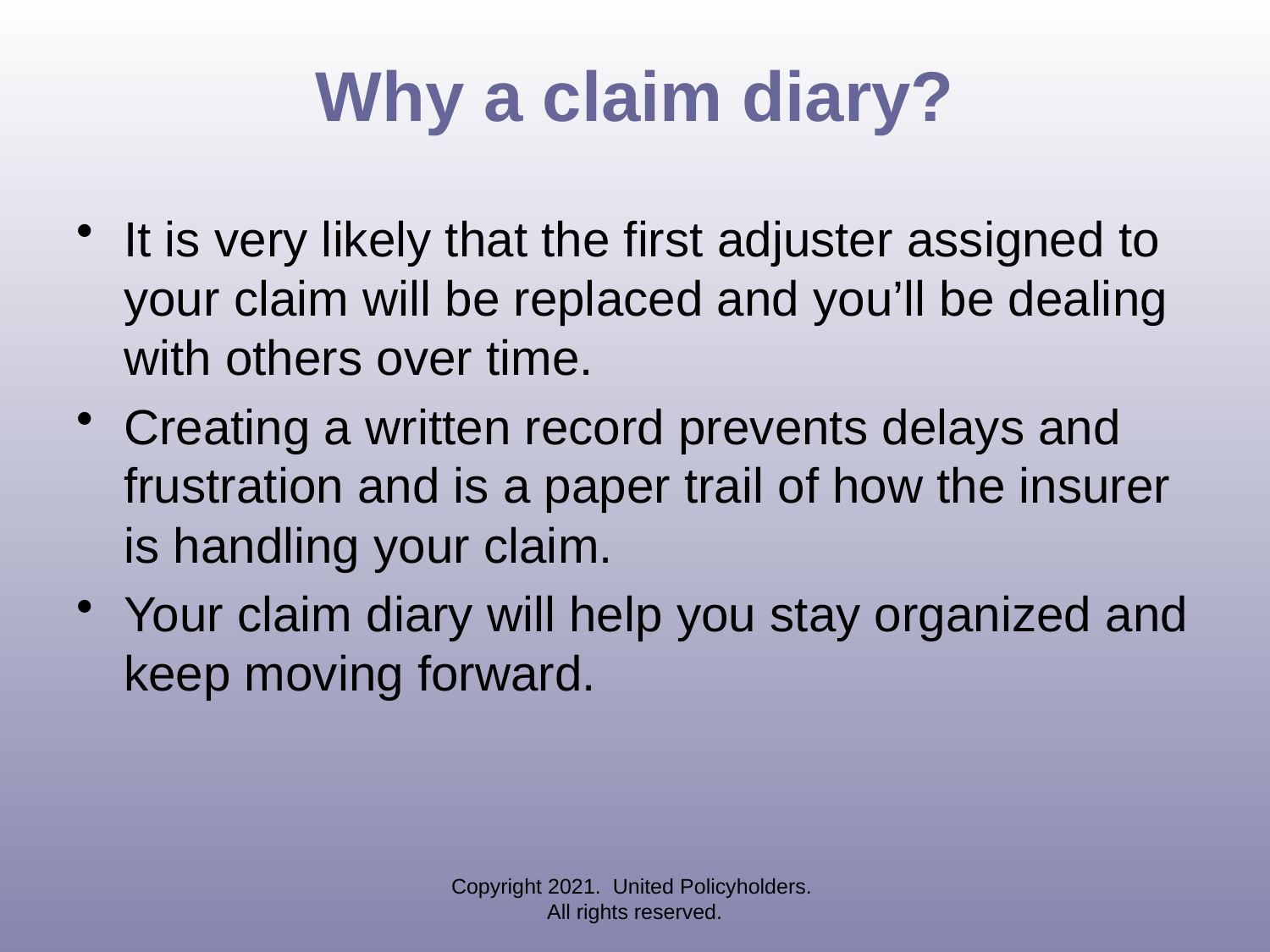

# Why a claim diary?
It is very likely that the first adjuster assigned to your claim will be replaced and you’ll be dealing with others over time.
Creating a written record prevents delays and frustration and is a paper trail of how the insurer is handling your claim.
Your claim diary will help you stay organized and keep moving forward.
Copyright 2021.  United Policyholders.  All rights reserved.